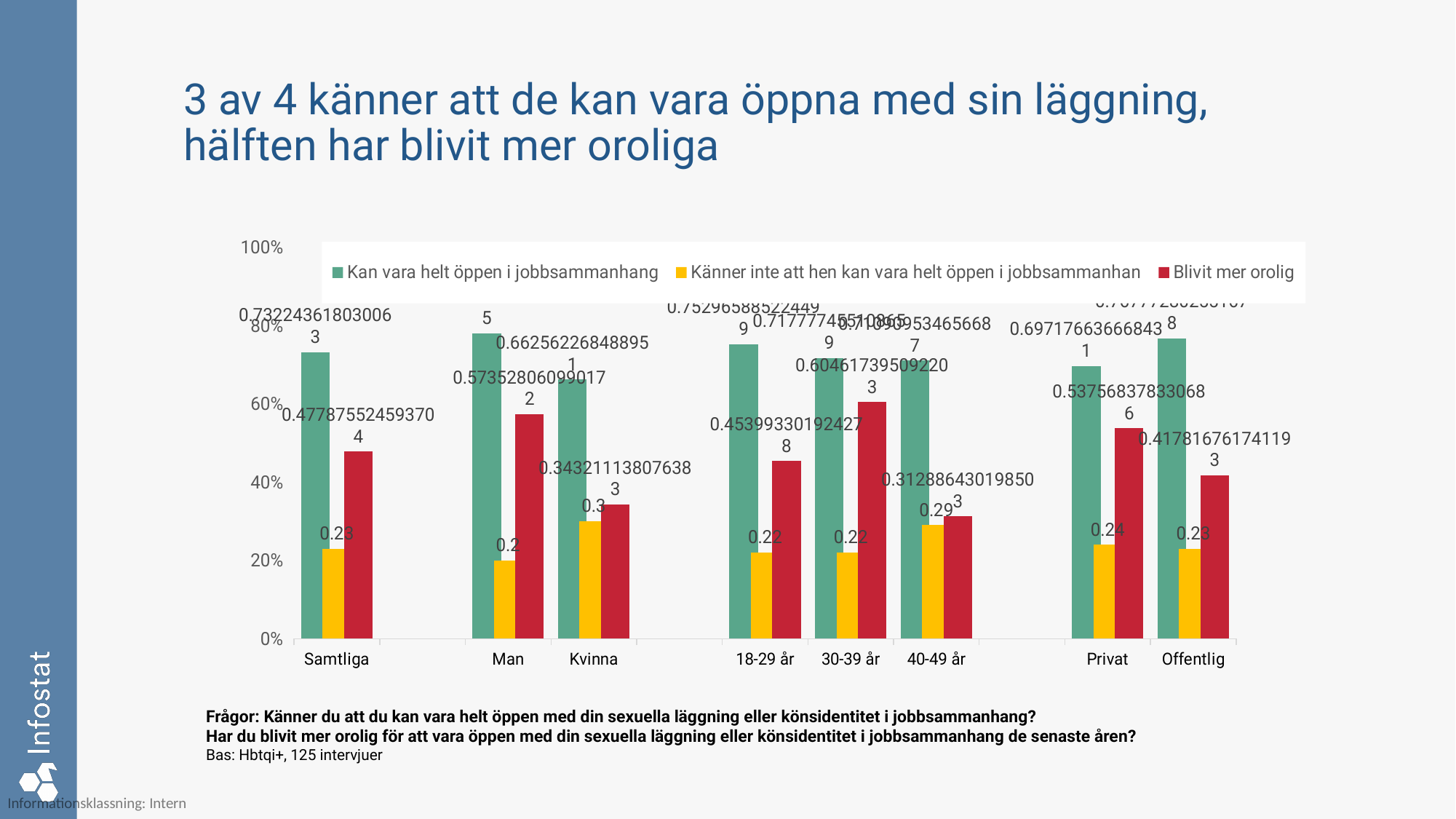

# 3 av 4 känner att de kan vara öppna med sin läggning, hälften har blivit mer oroliga

### Chart

| Category | Kan vara helt öppen i jobbsammanhang | Känner inte att hen kan vara helt öppen i jobbsammanhan | Blivit mer orolig |
|---|---|---|---|
| Samtliga | 0.7322436180300627 | 0.23 | 0.47787552459370397 |
|  | None | None | None |
| Man | 0.7809313860567649 | 0.2 | 0.5735280609901717 |
| Kvinna | 0.6625622684889513 | 0.3 | 0.34321113807638265 |
|  | None | None | None |
| 18-29 år | 0.752965885224499 | 0.22 | 0.45399330192427767 |
| 30-39 år | 0.7177774551086588 | 0.22 | 0.6046173950922027 |
| 40-49 år | 0.7109095346566873 | 0.29 | 0.3128864301985031 |
|  | None | None | None |
| Privat | 0.6971766366684312 | 0.24 | 0.5375683783306864 |
| Offentlig | 0.7677728025516777 | 0.23 | 0.4178167617411928 |
Frågor: Känner du att du kan vara helt öppen med din sexuella läggning eller könsidentitet i jobbsammanhang?
Har du blivit mer orolig för att vara öppen med din sexuella läggning eller könsidentitet i jobbsammanhang de senaste åren?
Bas: Hbtqi+, 125 intervjuer